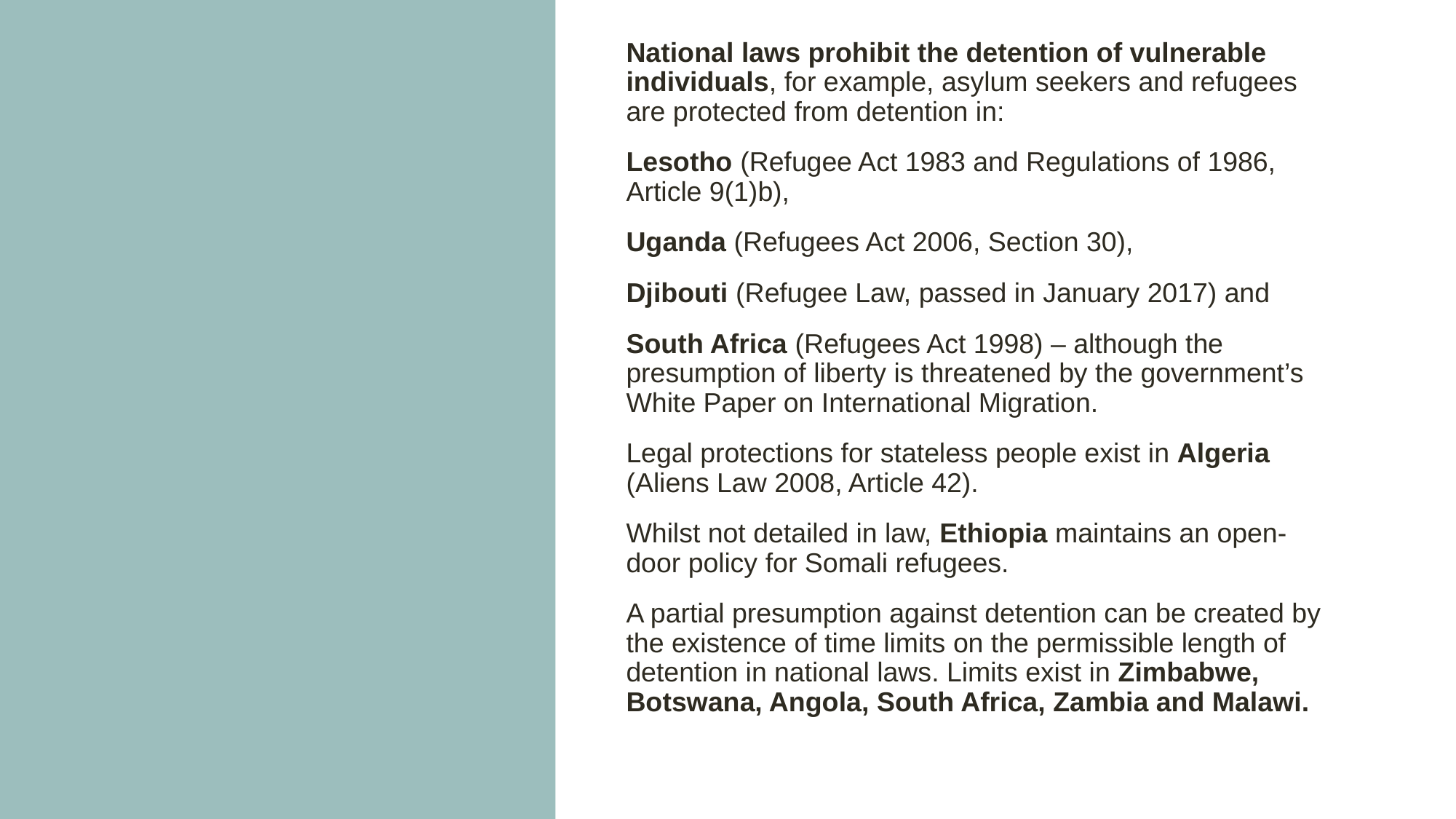

National laws prohibit the detention of vulnerable individuals, for example, asylum seekers and refugees are protected from detention in:
Lesotho (Refugee Act 1983 and Regulations of 1986, Article 9(1)b),
Uganda (Refugees Act 2006, Section 30),
Djibouti (Refugee Law, passed in January 2017) and
South Africa (Refugees Act 1998) – although the presumption of liberty is threatened by the government’s White Paper on International Migration.
Legal protections for stateless people exist in Algeria (Aliens Law 2008, Article 42).
Whilst not detailed in law, Ethiopia maintains an open-door policy for Somali refugees.
A partial presumption against detention can be created by the existence of time limits on the permissible length of detention in national laws. Limits exist in Zimbabwe, Botswana, Angola, South Africa, Zambia and Malawi.